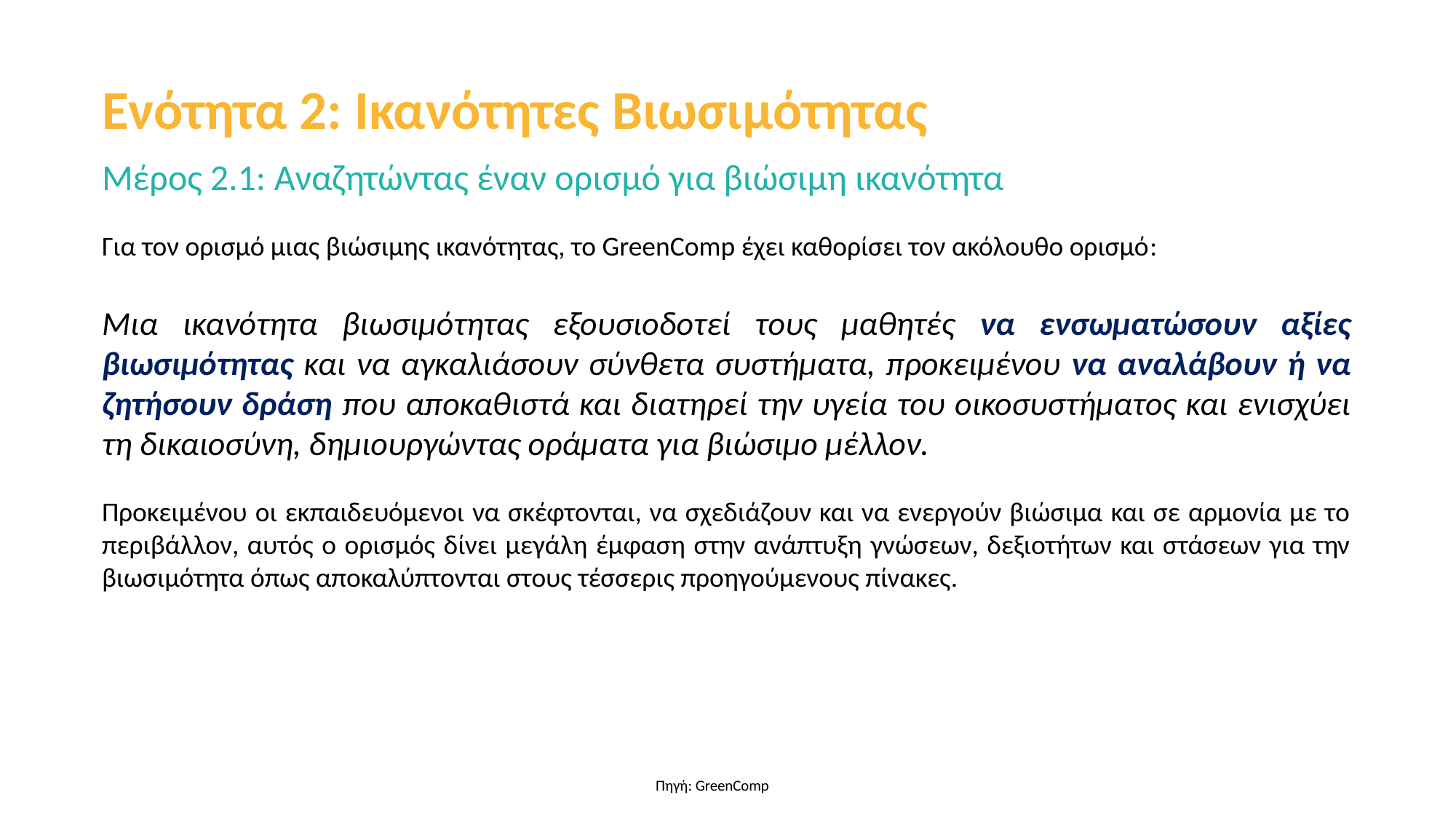

Ενότητα 2: Ικανότητες Βιωσιμότητας
Μέρος 2.1: Αναζητώντας έναν ορισμό για βιώσιμη ικανότητα
Για τον ορισμό μιας βιώσιμης ικανότητας, το GreenComp έχει καθορίσει τον ακόλουθο ορισμό:

Μια ικανότητα βιωσιμότητας εξουσιοδοτεί τους μαθητές να ενσωματώσουν αξίες βιωσιμότητας και να αγκαλιάσουν σύνθετα συστήματα, προκειμένου να αναλάβουν ή να ζητήσουν δράση που αποκαθιστά και διατηρεί την υγεία του οικοσυστήματος και ενισχύει τη δικαιοσύνη, δημιουργώντας οράματα για βιώσιμο μέλλον.

Προκειμένου οι εκπαιδευόμενοι να σκέφτονται, να σχεδιάζουν και να ενεργούν βιώσιμα και σε αρμονία με το περιβάλλον, αυτός ο ορισμός δίνει μεγάλη έμφαση στην ανάπτυξη γνώσεων, δεξιοτήτων και στάσεων για την βιωσιμότητα όπως αποκαλύπτονται στους τέσσερις προηγούμενους πίνακες.

Πηγή: GreenComp